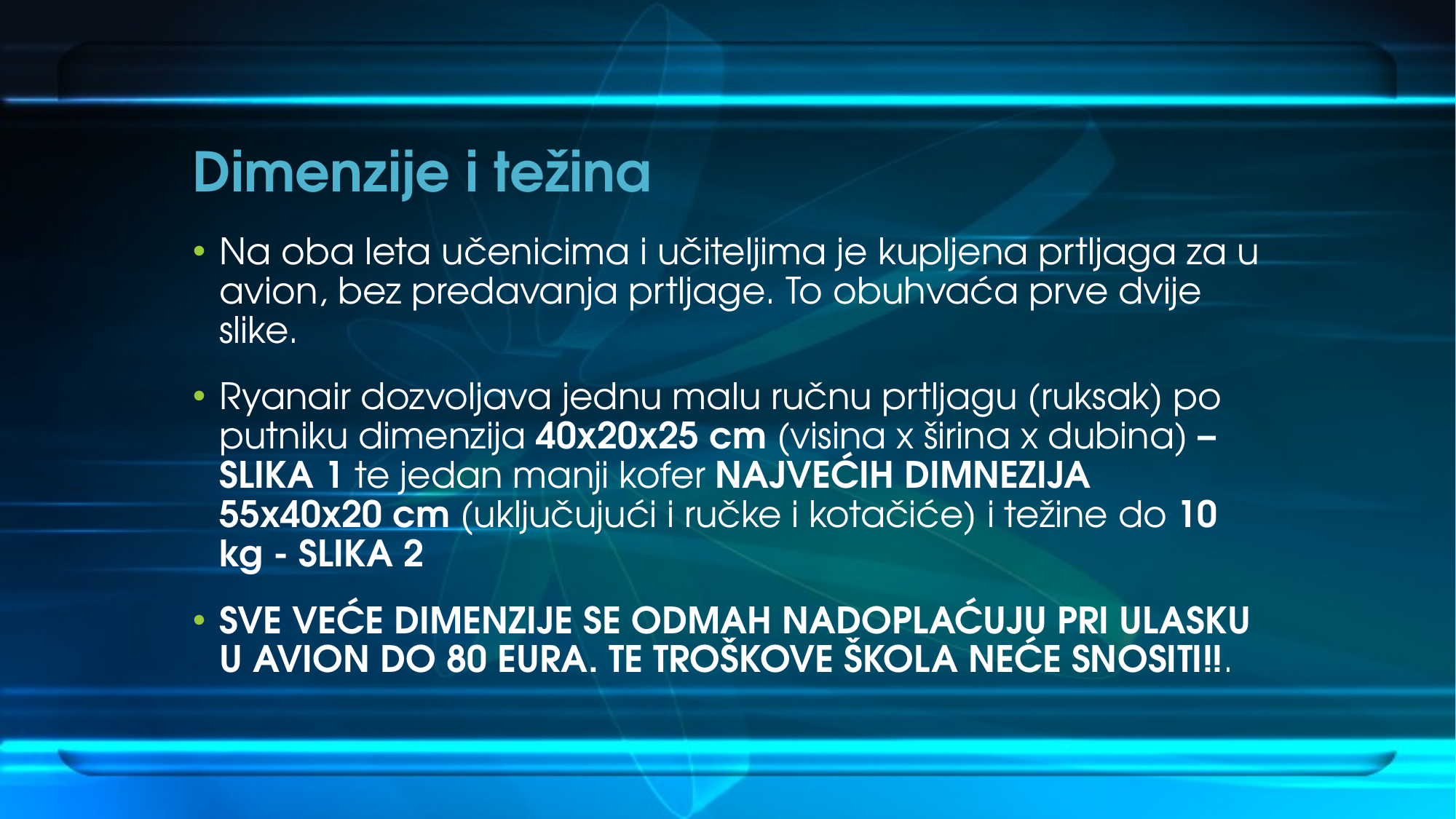

# Dimenzije i težina
Na oba leta učenicima i učiteljima je kupljena prtljaga za u avion, bez predavanja prtljage. To obuhvaća prve dvije slike.
Ryanair dozvoljava jednu malu ručnu prtljagu (ruksak) po putniku dimenzija 40x20x25 cm (visina x širina x dubina) – SLIKA 1 te jedan manji kofer NAJVEĆIH DIMNEZIJA 55x40x20 cm (uključujući i ručke i kotačiće) i težine do 10 kg - SLIKA 2
SVE VEĆE DIMENZIJE SE ODMAH NADOPLAĆUJU PRI ULASKU U AVION DO 80 EURA. TE TROŠKOVE ŠKOLA NEĆE SNOSITI!!.